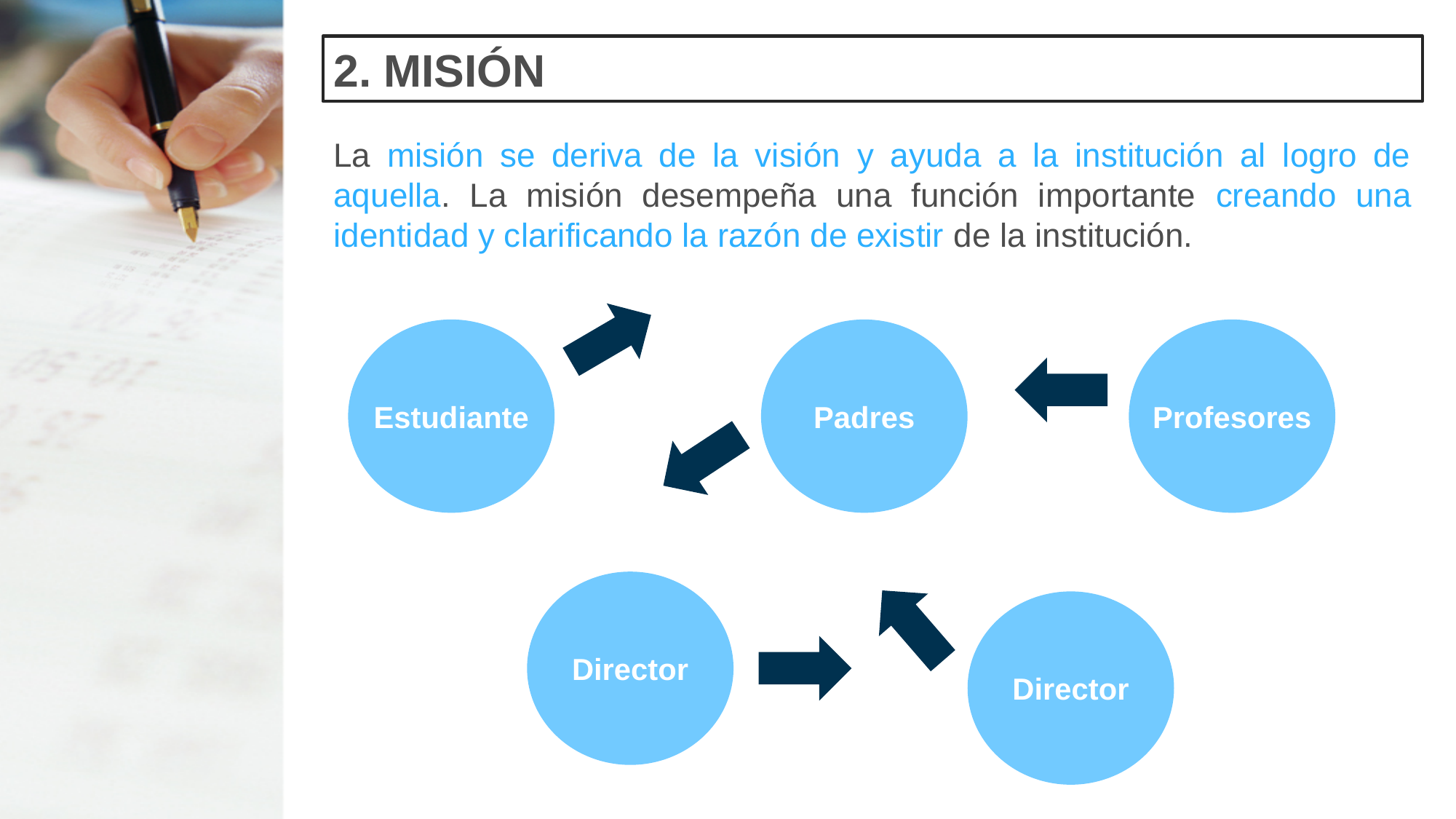

2. MISIÓN
La misión se deriva de la visión y ayuda a la institución al logro de aquella. La misión desempeña una función importante creando una identidad y clarificando la razón de existir de la institución.

Estudiante
Padres
Profesores

Director
Director